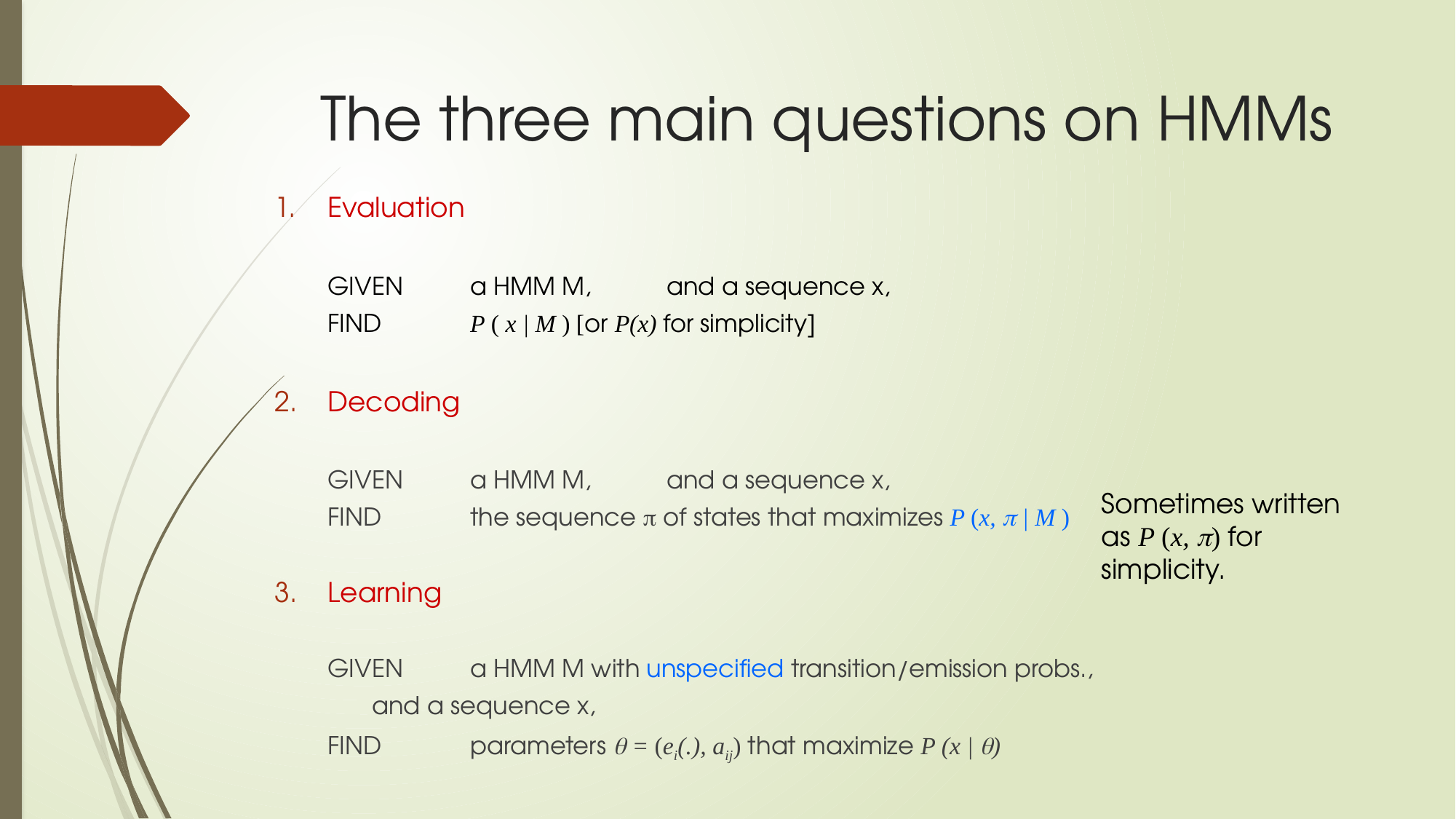

# The three main questions on HMMs
Evaluation

GIVEN 	a HMM M, 	and a sequence x,
FIND 	P ( x | M ) [or P(x) for simplicity]

Decoding

GIVEN	a HMM M, 	and a sequence x,
FIND	the sequence π of states that maximizes P (x, π | M )

Learning

GIVEN	a HMM M with unspecified transition/emission probs.,
			and a sequence x,
FIND	parameters θ = (ei(.), aij) that maximize P (x | θ)
Sometimes written as P (x, π) for simplicity.